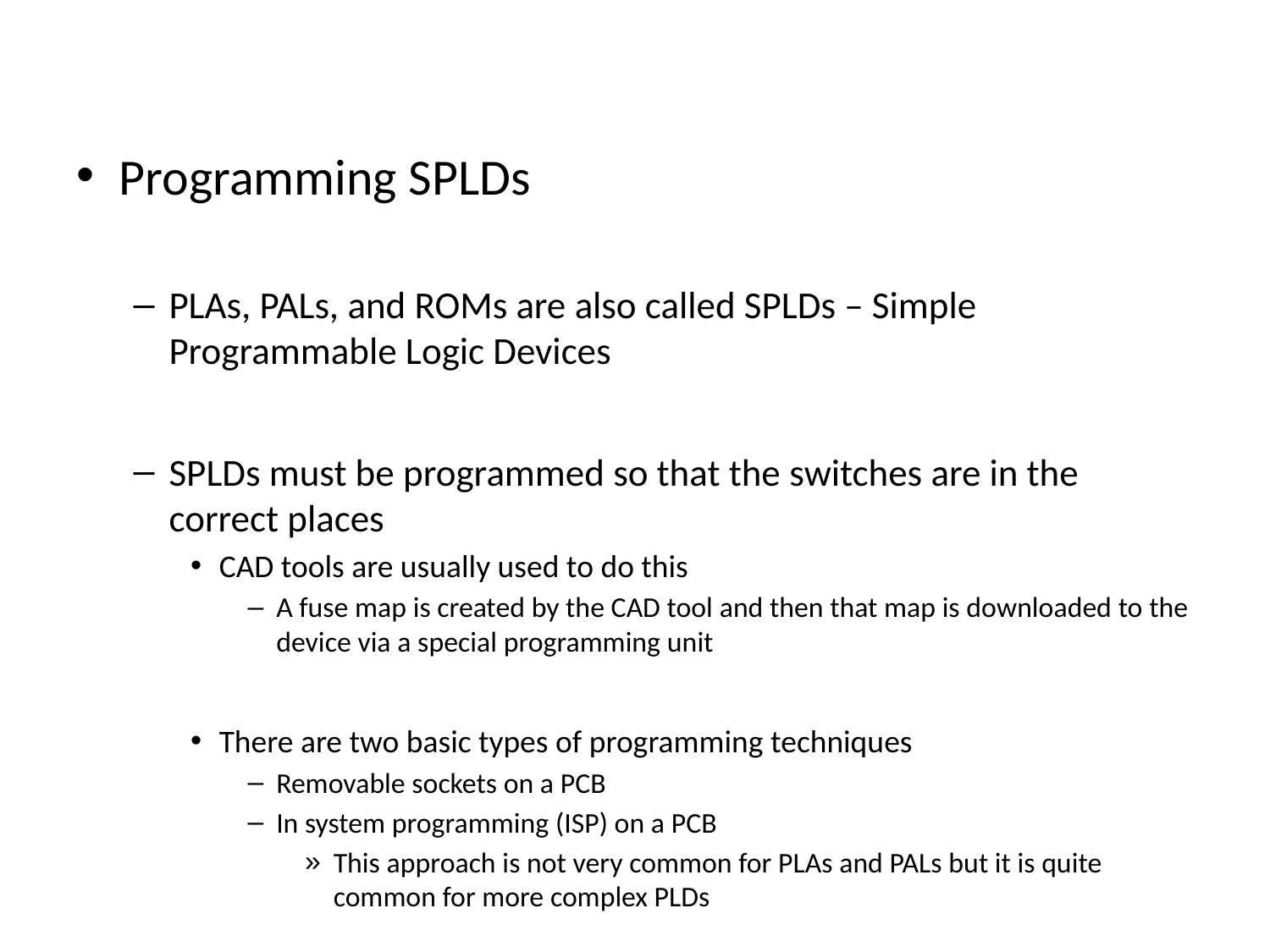

Programming SPLDs

PLAs, PALs, and ROMs are also called SPLDs – Simple Programmable Logic Devices

SPLDs must be programmed so that the switches are in the correct places
CAD tools are usually used to do this
A fuse map is created by the CAD tool and then that map is downloaded to the device via a special programming unit

There are two basic types of programming techniques
Removable sockets on a PCB
In system programming (ISP) on a PCB
This approach is not very common for PLAs and PALs but it is quite common for more complex PLDs